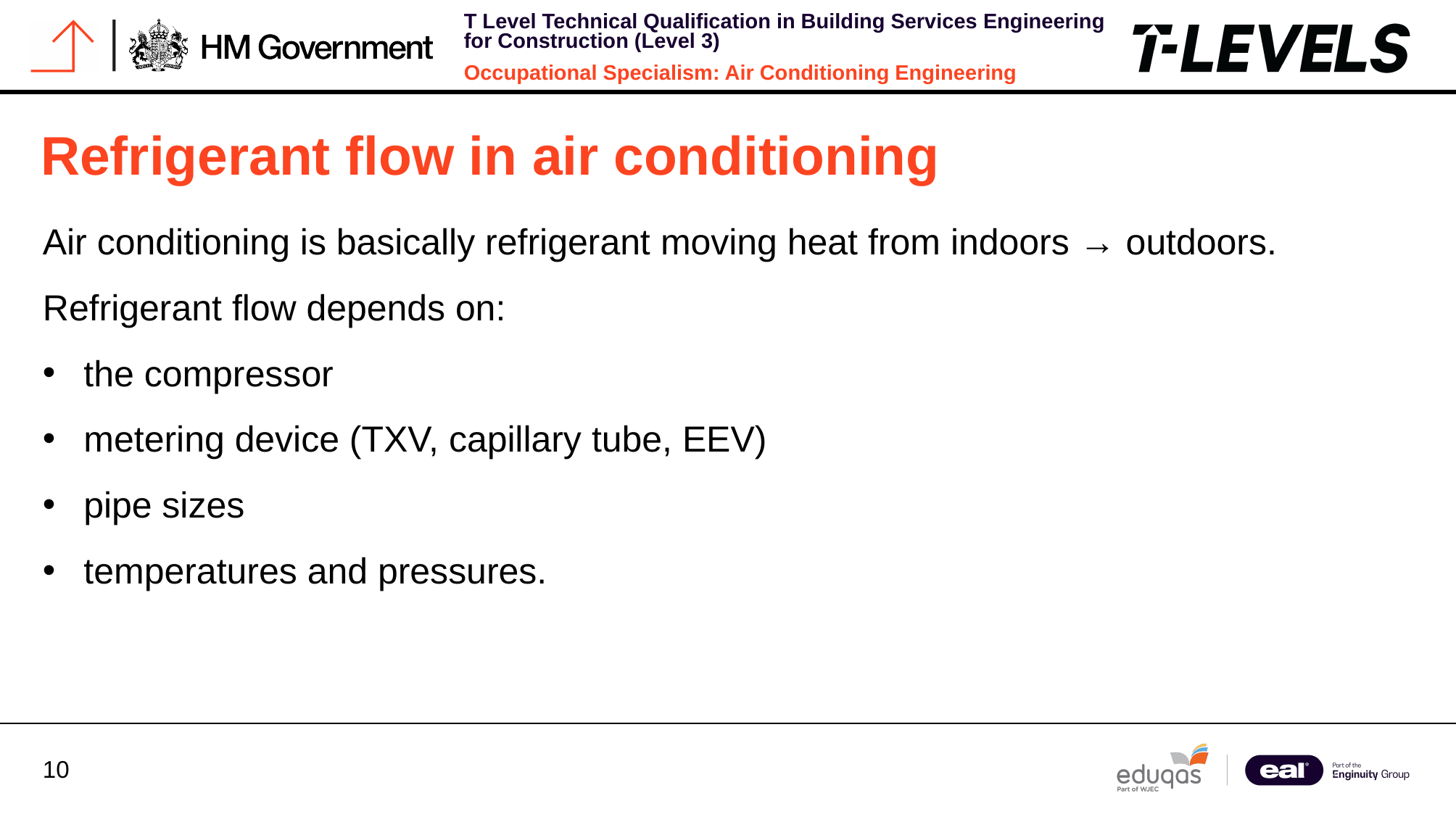

Refrigerant flow in air conditioning
Air conditioning is basically refrigerant moving heat from indoors → outdoors.
Refrigerant flow depends on:
the compressor
metering device (TXV, capillary tube, EEV)
pipe sizes
temperatures and pressures.